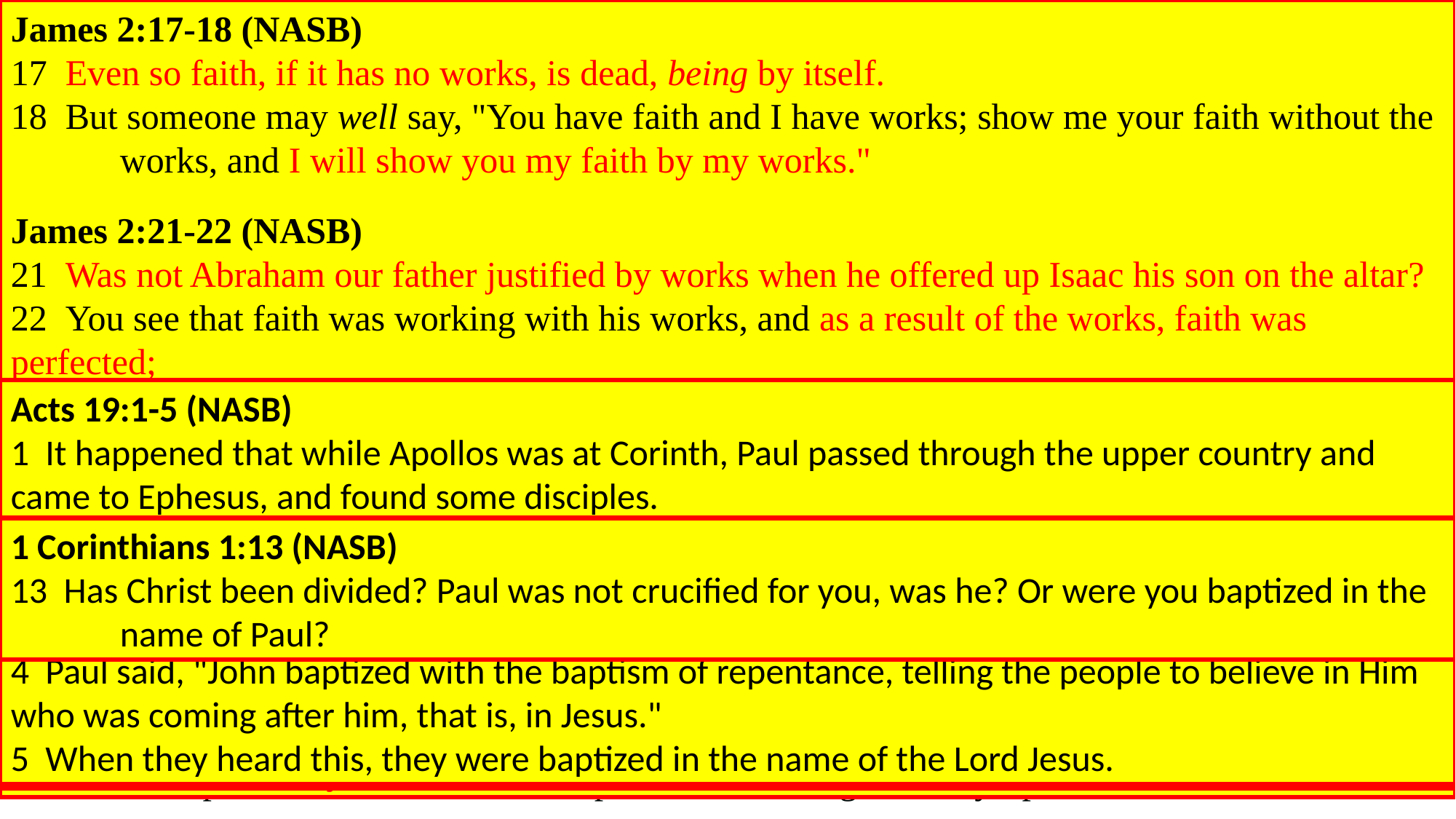

Hebrews 3:7-11 (NASB)
7  Therefore, just as the Holy Spirit says, "TODAY IF YOU HEAR HIS VOICE,
8  DO NOT HARDEN YOUR HEARTS AS WHEN THEY PROVOKED ME, AS IN THE DAY 	OF TRIAL IN THE WILDERNESS,
9  WHERE YOUR FATHERS TRIED Me BY TESTING Me, AND SAW MY WORKS FOR 	FORTY YEARS.
10  "THEREFORE I WAS ANGRY WITH THIS GENERATION, AND SAID, 'THEY ALWAYS 	GO ASTRAY IN THEIR HEART, AND THEY DID NOT KNOW MY WAYS';
11  AS I SWORE IN MY WRATH, 'THEY SHALL NOT ENTER MY REST.’”
Hebrews 3:16-19 (NASB)
16  For who provoked Him when they had heard? Indeed, did not all those who came out of Egypt 	led by Moses?
17  And with whom was He angry for forty years? Was it not with those who sinned, whose 	bodies fell in the wilderness?
18  And to whom did He swear that they would not enter His rest, but to those who were 	disobedient?
19  So we see that they were not able to enter because of unbelief.
James 2:17-18 (NASB)
17  Even so faith, if it has no works, is dead, being by itself.
18  But someone may well say, "You have faith and I have works; show me your faith without the 	works, and I will show you my faith by my works."
James 2:21-22 (NASB)
21  Was not Abraham our father justified by works when he offered up Isaac his son on the altar?
22  You see that faith was working with his works, and as a result of the works, faith was 	perfected;
James 2:26 (NASB)
26  For just as the body without the spirit is dead, so also faith without works is dead.
Acts 6:7-10 (NASB)
7  The word of God kept on spreading; and the number of the disciples continued to increase 	greatly in Jerusalem, and a great many of the priests were becoming obedient to the faith.
8  And Stephen, full of grace and power, was performing great wonders and signs among the 	people.
9  But some men from what was called the Synagogue of the Freedmen, including both Cyrenians 	and Alexandrians, and some from Cilicia and Asia, rose up and argued with Stephen.
10  But they were unable to cope with the wisdom and the Spirit with which he was speaking.
A. The church problem was resolved, the apostles preaching and performing miracles caused the 	church to grow and even the priests are being obedient to the faith. Heb 3:7-11, 16-19;
	Ja 2:17-18, 21-22, 26; Rom 1:5; Gal 5:6; 2Thess 1:8; Act 2:37-38, 41; 19:1-5; 1Cor 1:13
	1. This can only lead to further escalation in resistance of the Sanhedrin and their followers 				against the church. They will finally turn to murder.
B. Stephen, one of the seven who had the laying on of the apostles hands was also preaching and 	performing miracles.
	1. Stephen’s adversaries are incapable of defeating the Holy Spirit in debate: Acts 7:51-53
Acts 19:1-5 (NASB)
1  It happened that while Apollos was at Corinth, Paul passed through the upper country and 	came to Ephesus, and found some disciples.
2  He said to them, "Did you receive the Holy Spirit when you believed?" And they said to him, 	"No, we have not even heard whether there is a Holy Spirit."
3  And he said, "Into what then were you baptized?" And they said, "Into John's baptism."
4  Paul said, "John baptized with the baptism of repentance, telling the people to believe in Him 	who was coming after him, that is, in Jesus."
5  When they heard this, they were baptized in the name of the Lord Jesus.
Acts 7:51-53 (NASB)
51  "You men who are stiff-necked and uncircumcised in heart and ears are always resisting the 	Holy Spirit; you are doing just as your fathers did.
52  "Which one of the prophets did your fathers not persecute? They killed those who had 	previously announced the coming of the Righteous One, whose betrayers and murderers you 	have now become;
53  you who received the law as ordained by angels, and yet did not keep it.“
Romans 1:5 (NASB)
5  through whom we have received grace and apostleship to bring about the obedience of faith 	among all the Gentiles for His name's sake,
Galatians 5:6 (NASB)
6  For in Christ Jesus neither circumcision nor uncircumcision means anything, but faith working 	through love.
2 Thessalonians 1:8 (NASB)
8  dealing out retribution to those who do not know God and to those who do not obey the 	gospel of our Lord Jesus.
Acts 2:41 (NASB)
41  So then, those who had received his word were baptized; and that day there were added about 	three thousand souls.
Acts 2:37-38 (NASB)
37  Now when they heard this, they were pierced to the heart, and said to Peter and the rest of the 	apostles, "Brethren, what shall we do?"
38  Peter said to them, "Repent, and each of you be baptized in the name of Jesus Christ for the 	forgiveness of your sins; and you will receive the gift of the Holy Spirit.
1 Corinthians 1:13 (NASB)
13  Has Christ been divided? Paul was not crucified for you, was he? Or were you baptized in the 	name of Paul?